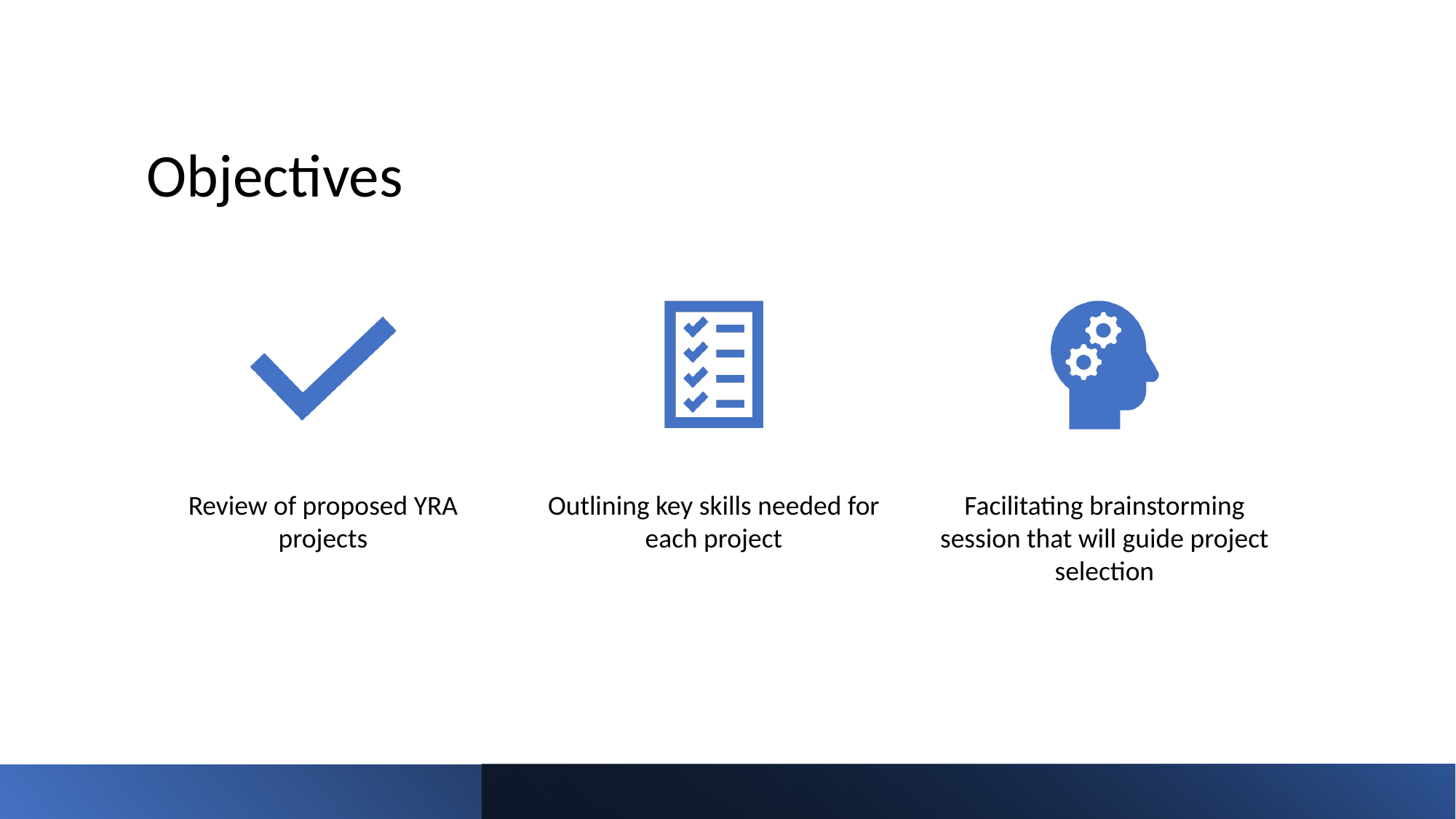

# Objectives
Review of proposed YRA projects
Outlining key skills needed for each project
Facilitating brainstorming session that will guide project selection